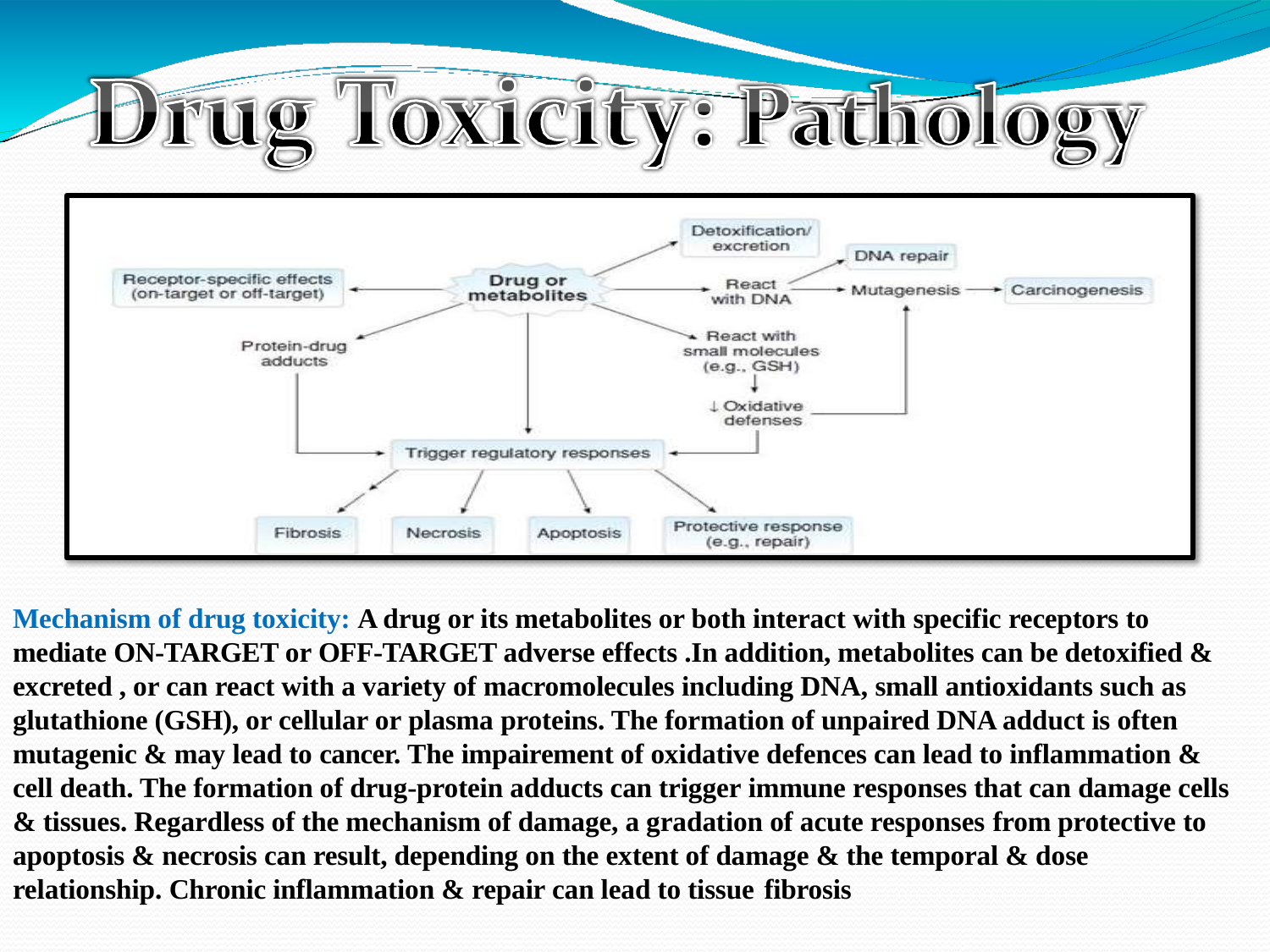

Mechanism of drug toxicity: A drug or its metabolites or both interact with specific receptors to  mediate ON-TARGET or OFF-TARGET adverse effects .In addition, metabolites can be detoxified &  excreted , or can react with a variety of macromolecules including DNA, small antioxidants such as  glutathione (GSH), or cellular or plasma proteins. The formation of unpaired DNA adduct is often  mutagenic & may lead to cancer. The impairement of oxidative defences can lead to inflammation &  cell death. The formation of drug-protein adducts can trigger immune responses that can damage cells  & tissues. Regardless of the mechanism of damage, a gradation of acute responses from protective to  apoptosis & necrosis can result, depending on the extent of damage & the temporal & dose  relationship. Chronic inflammation & repair can lead to tissue fibrosis